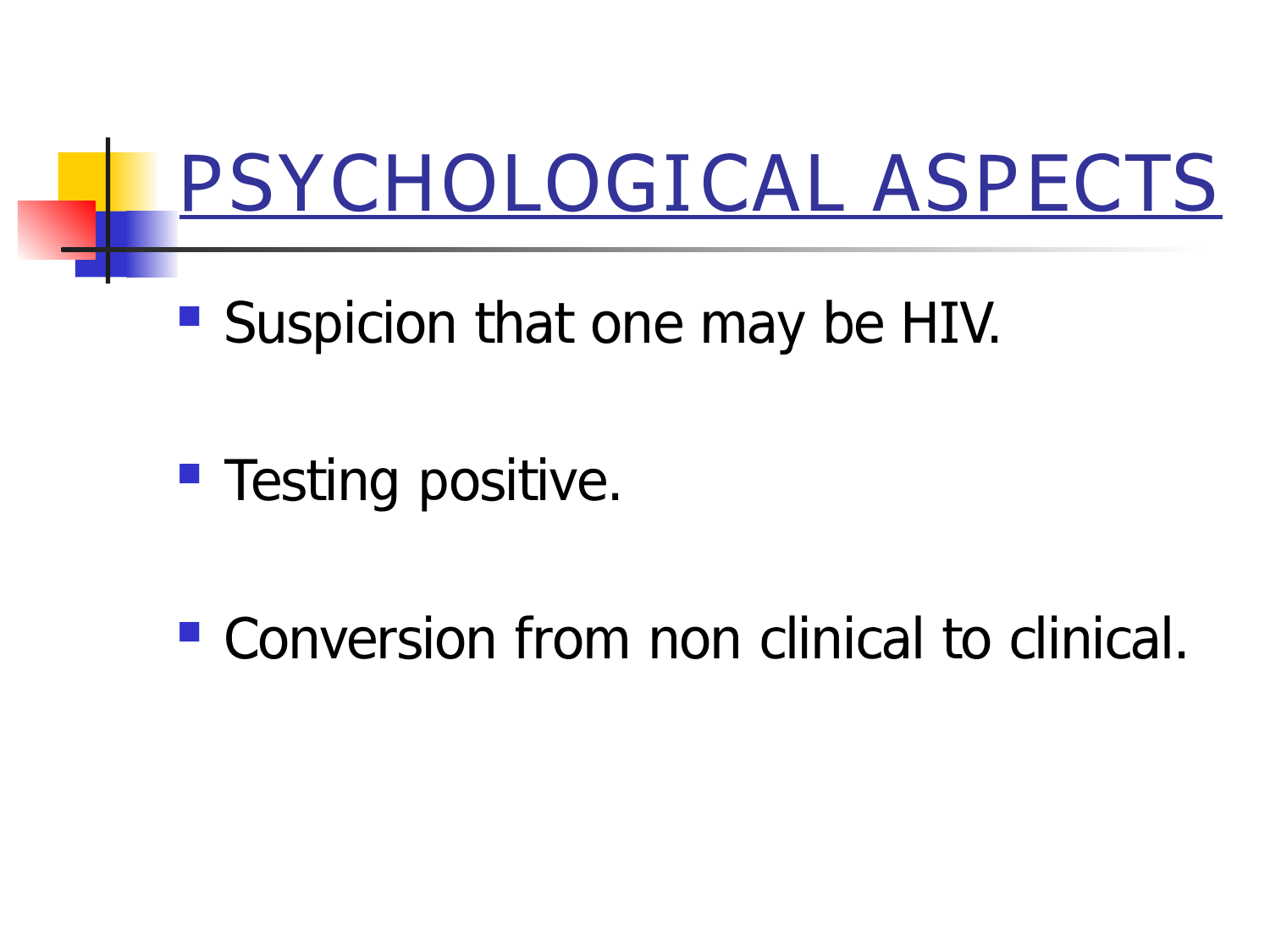

# PSYCHOLOGICAL ASPECTS
Suspicion that one may be HIV.

Testing positive.

Conversion from non clinical to clinical.